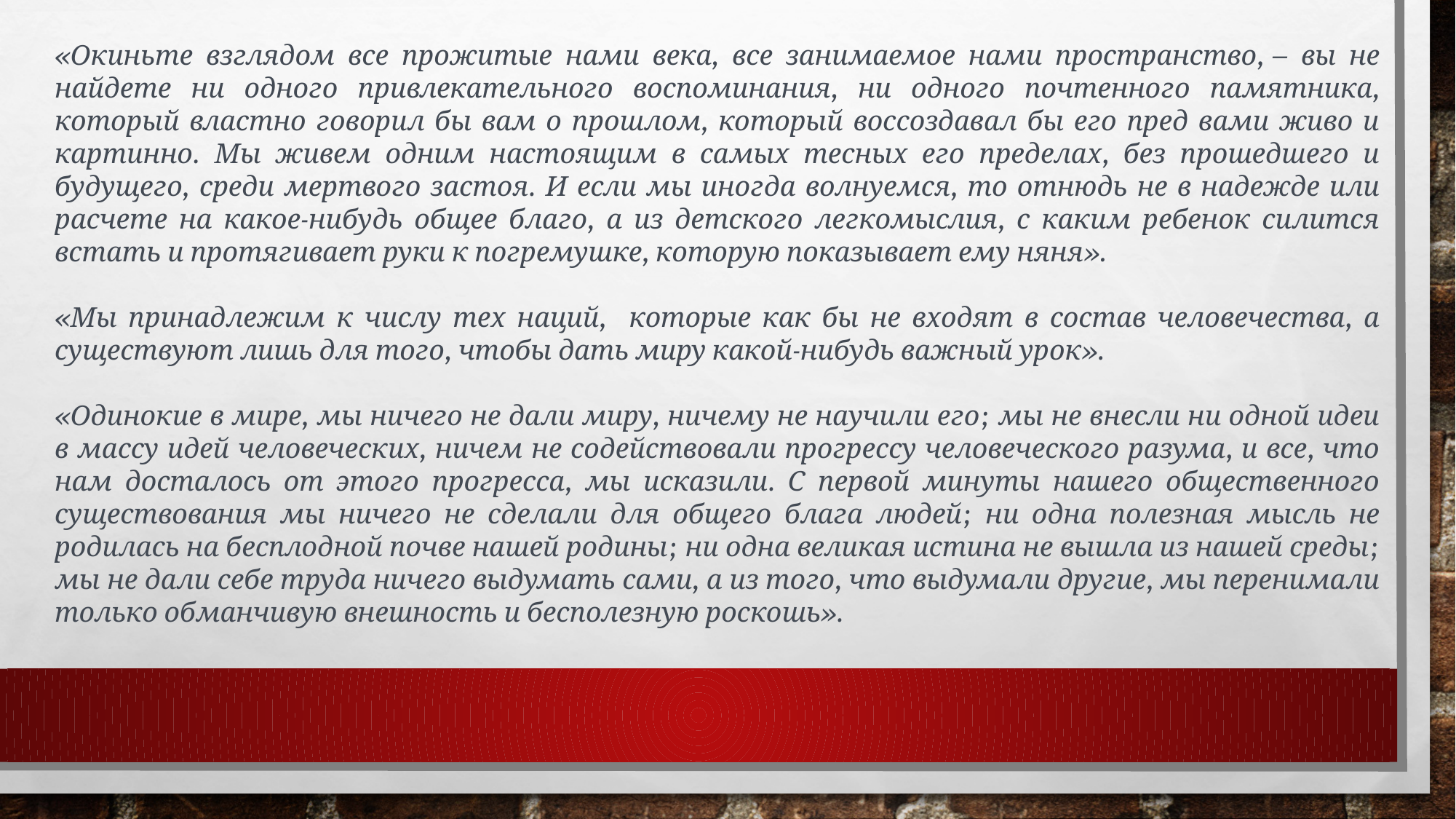

«Окиньте взглядом все прожитые нами века, все занимаемое нами пространство, – вы не найдете ни одного привлекательного воспоминания, ни одного почтенного памятника, который властно говорил бы вам о прошлом, который воссоздавал бы его пред вами живо и картинно. Мы живем одним настоящим в самых тесных его пределах, без прошедшего и будущего, среди мертвого застоя. И если мы иногда волнуемся, то отнюдь не в надежде или расчете на какое‑нибудь общее благо, а из детского легкомыслия, с каким ребенок силится встать и протягивает руки к погремушке, которую показывает ему няня».

«Мы принадлежим к числу тех наций,  которые как бы не входят в состав человечества, а существуют лишь для того, чтобы дать миру какой‑нибудь важный урок».

«Одинокие в мире, мы ничего не дали миру, ничему не научили его; мы не внесли ни одной идеи в массу идей человеческих, ничем не содействовали прогрессу человеческого разума, и все, что нам досталось от этого прогресса, мы исказили. С первой минуты нашего общественного существования мы ничего не сделали для общего блага людей; ни одна полезная мысль не родилась на бесплодной почве нашей родины; ни одна великая истина не вышла из нашей среды; мы не дали себе труда ничего выдумать сами, а из того, что выдумали другие, мы перенимали только обманчивую внешность и бесполезную роскошь».